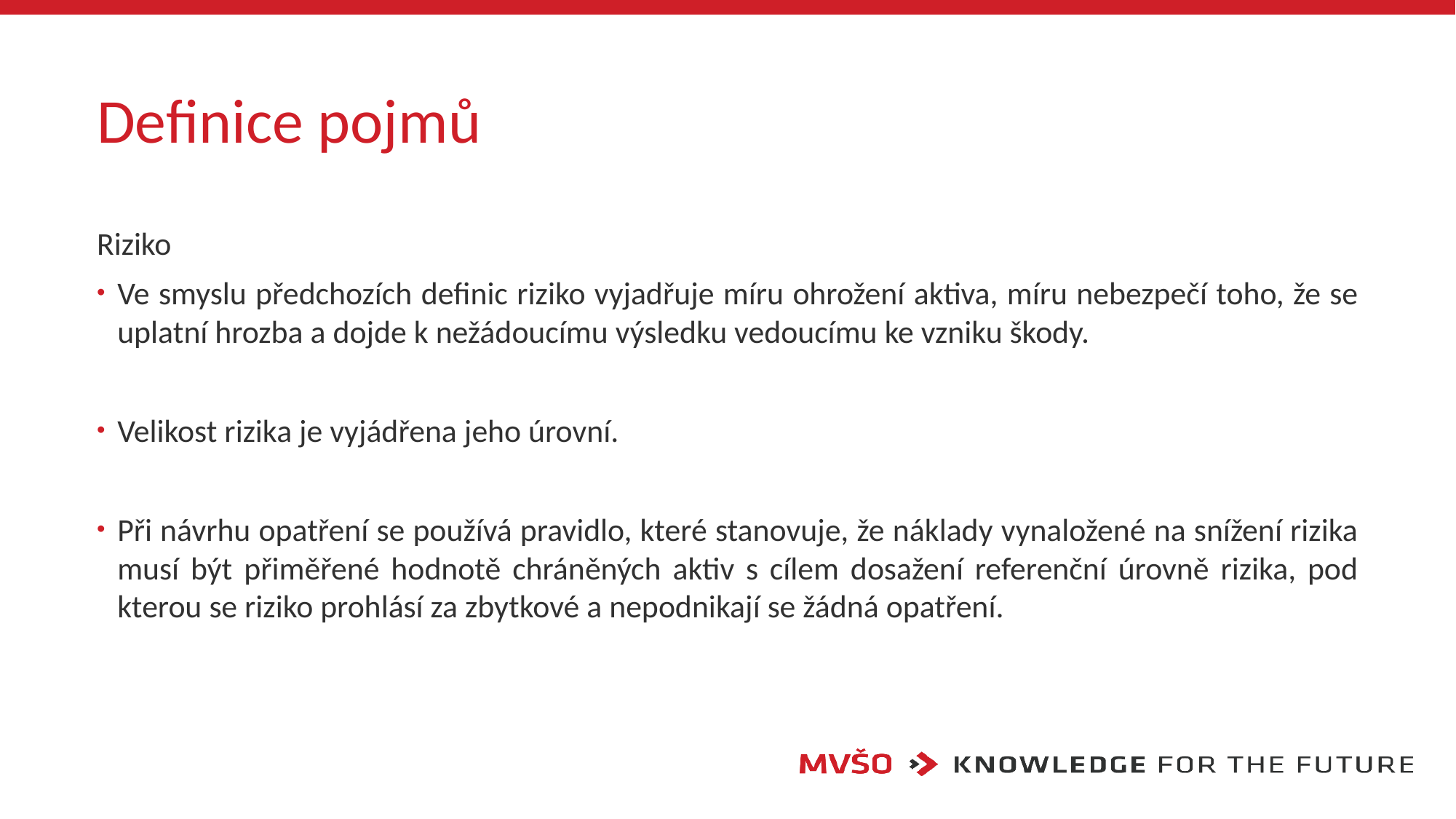

# Definice pojmů
Riziko
Ve smyslu předchozích definic riziko vyjadřuje míru ohrožení aktiva, míru nebezpečí toho, že se uplatní hrozba a dojde k nežádoucímu výsledku vedoucímu ke vzniku škody.

Velikost rizika je vyjádřena jeho úrovní.

Při návrhu opatření se používá pravidlo, které stanovuje, že náklady vynaložené na snížení rizika musí být přiměřené hodnotě chráněných aktiv s cílem dosažení referenční úrovně rizika, pod kterou se riziko prohlásí za zbytkové a nepodnikají se žádná opatření.